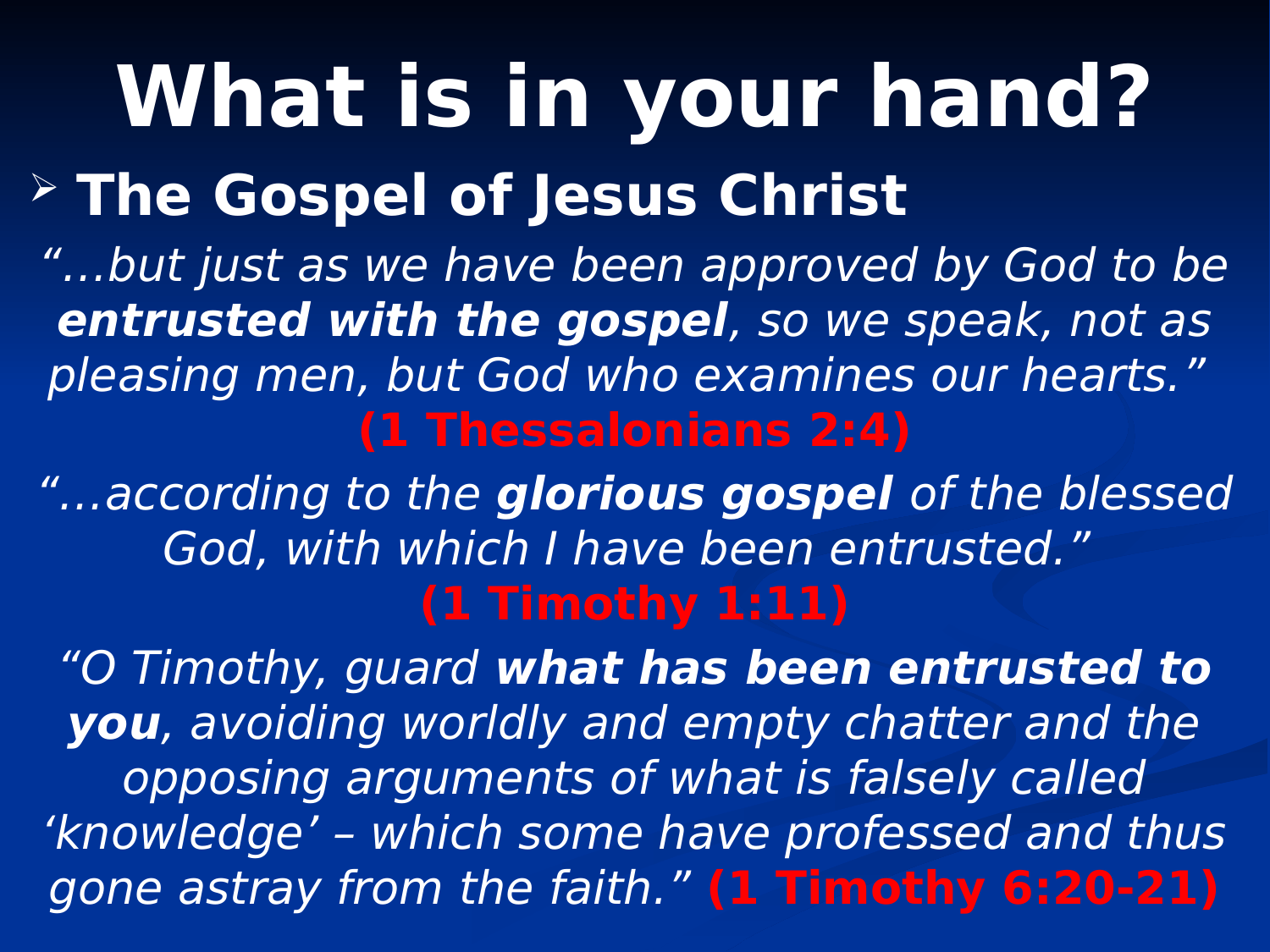

# What is in your hand?
The Gospel of Jesus Christ
“…but just as we have been approved by God to be entrusted with the gospel, so we speak, not as pleasing men, but God who examines our hearts.”
(1 Thessalonians 2:4)
“…according to the glorious gospel of the blessed God, with which I have been entrusted.”
(1 Timothy 1:11)
“O Timothy, guard what has been entrusted to you, avoiding worldly and empty chatter and the opposing arguments of what is falsely called ‘knowledge’ – which some have professed and thus gone astray from the faith.” (1 Timothy 6:20-21)